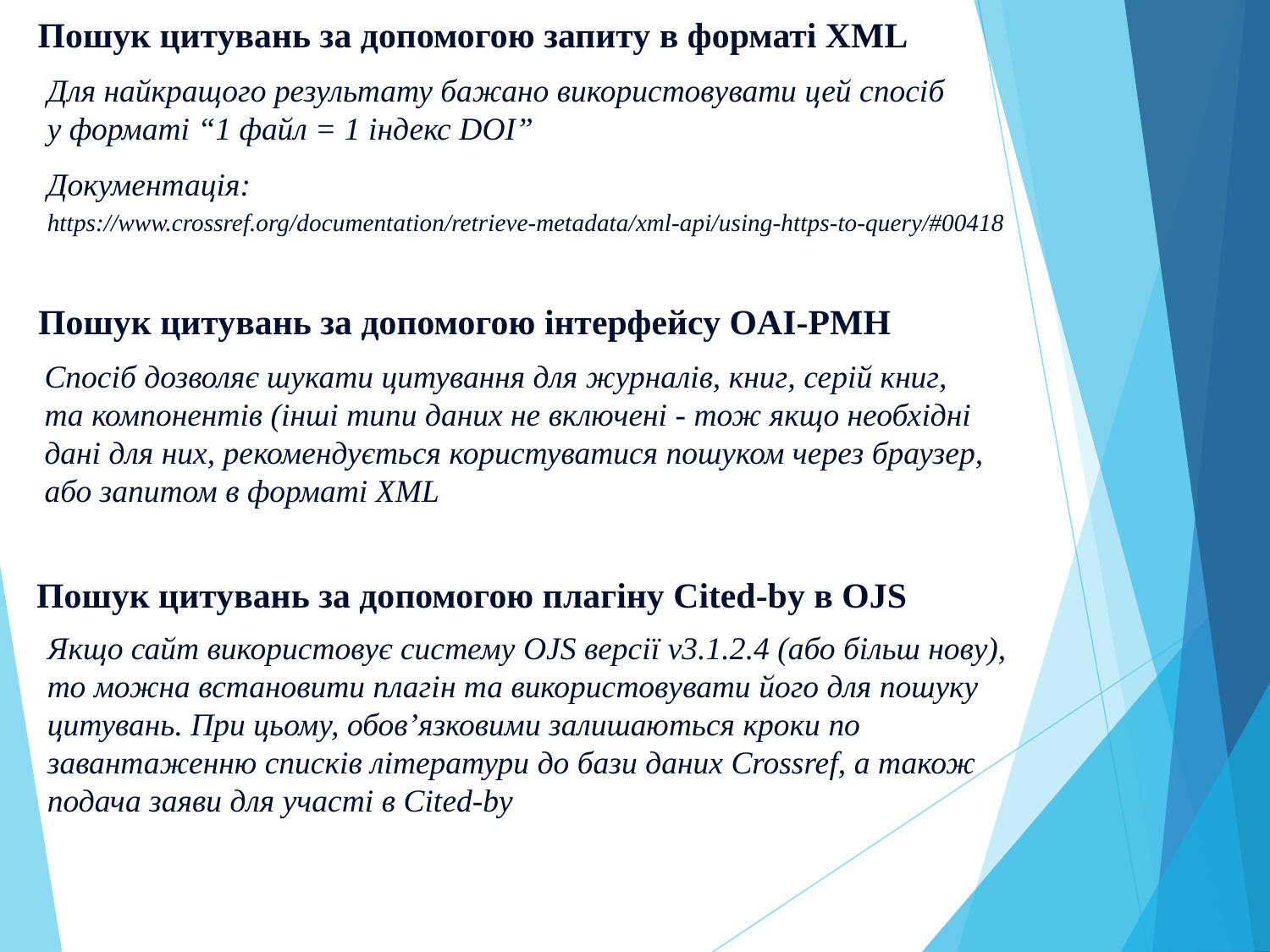

Пошук цитувань за допомогою запиту в форматі XML

Для найкращого результату бажано використовувати цей спосіб
у форматі “1 файл = 1 індекс DOI”
Документація:
https://www.crossref.org/documentation/retrieve-metadata/xml-api/using-https-to-query/#00418
Пошук цитувань за допомогою інтерфейсу OAI-PMH

Спосіб дозволяє шукати цитування для журналів, книг, серій книг,
та компонентів (інші типи даних не включені - тож якщо необхідні дані для них, рекомендується користуватися пошуком через браузер, або запитом в форматі XML
Пошук цитувань за допомогою плагіну Cited-by в OJS

Якщо сайт використовує систему OJS версії v3.1.2.4 (або більш нову),
то можна встановити плагін та використовувати його для пошуку цитувань. При цьому, обов’язковими залишаються кроки по завантаженню списків літератури до бази даних Crossref, а також подача заяви для участі в Cited-by